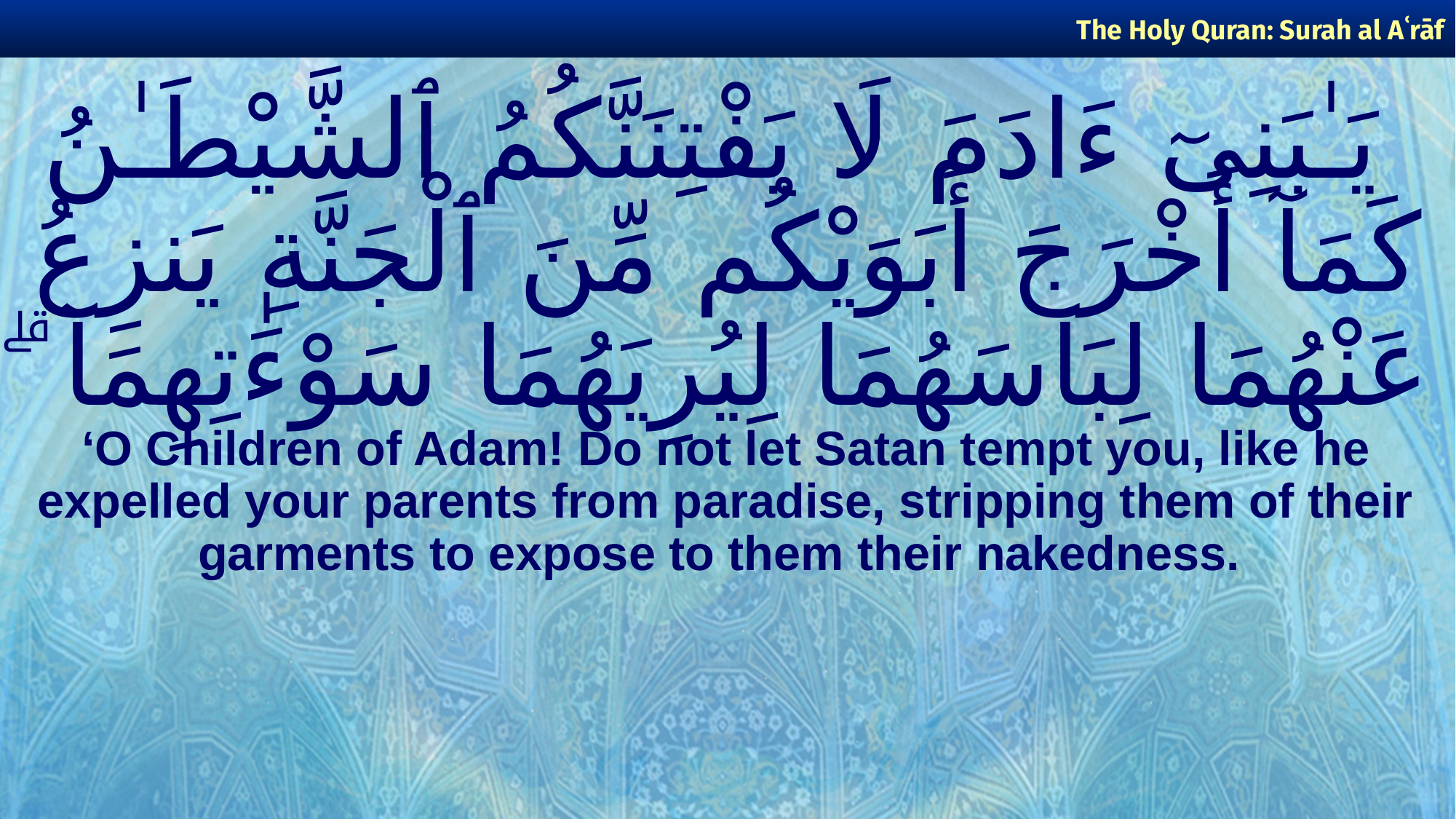

The Holy Quran: Surah al­ Aʿrāf
# يَـٰبَنِىٓ ءَادَمَ لَا يَفْتِنَنَّكُمُ ٱلشَّيْطَـٰنُ كَمَآ أَخْرَجَ أَبَوَيْكُم مِّنَ ٱلْجَنَّةِ يَنزِعُ عَنْهُمَا لِبَاسَهُمَا لِيُرِيَهُمَا سَوْءَٰتِهِمَآ ۗ
‘O Children of Adam! Do not let Satan tempt you, like he expelled your parents from paradise, stripping them of their garments to expose to them their nakedness.